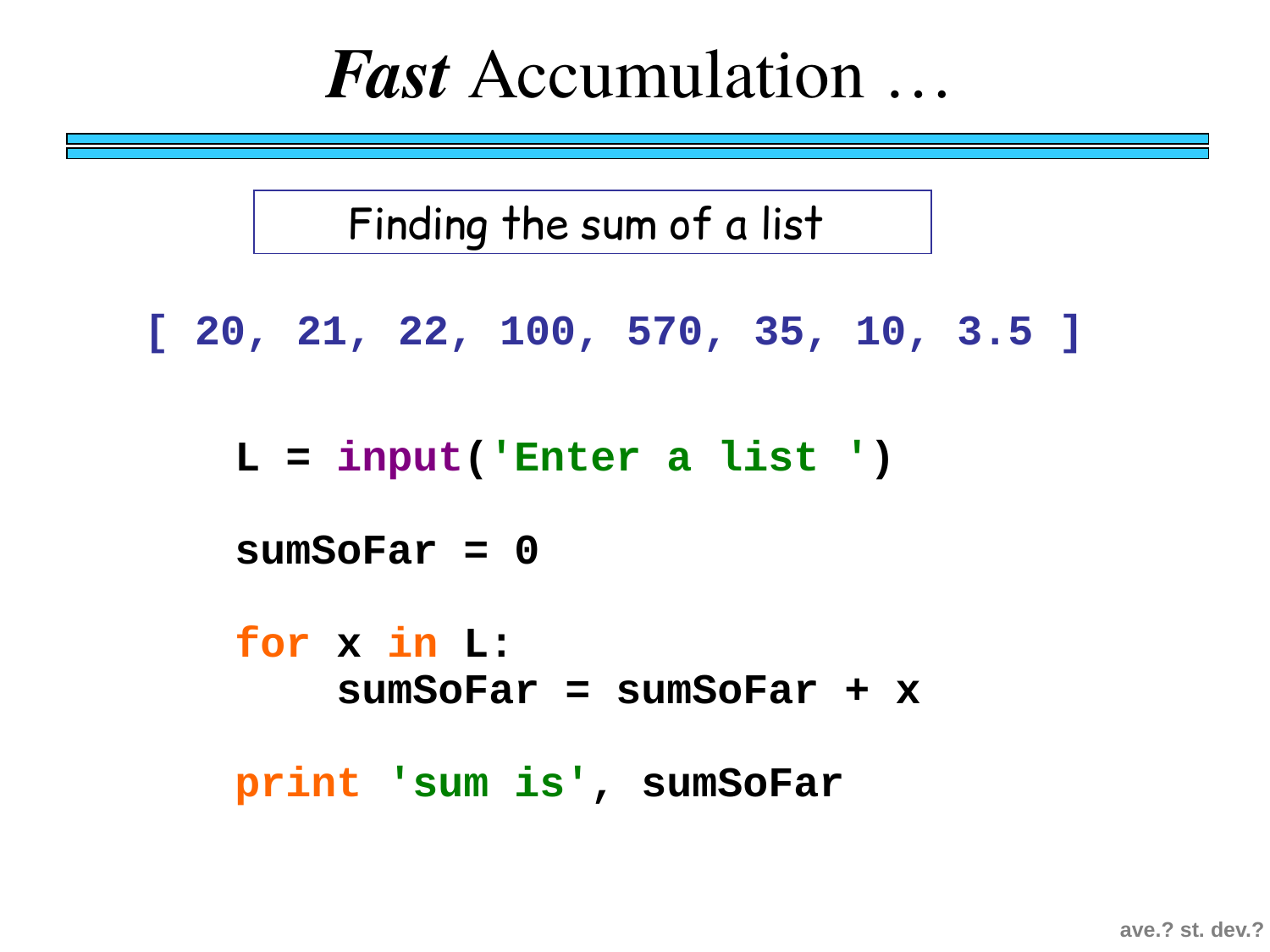

Fast Accumulation …

Finding the sum of a list
[ 20, 21, 22, 100, 570, 35, 10, 3.5 ]
L = input('Enter a list ')

sumSoFar = 0

for x in L:
    sumSoFar = sumSoFar + x

print 'sum is', sumSoFar
ave.? st. dev.?